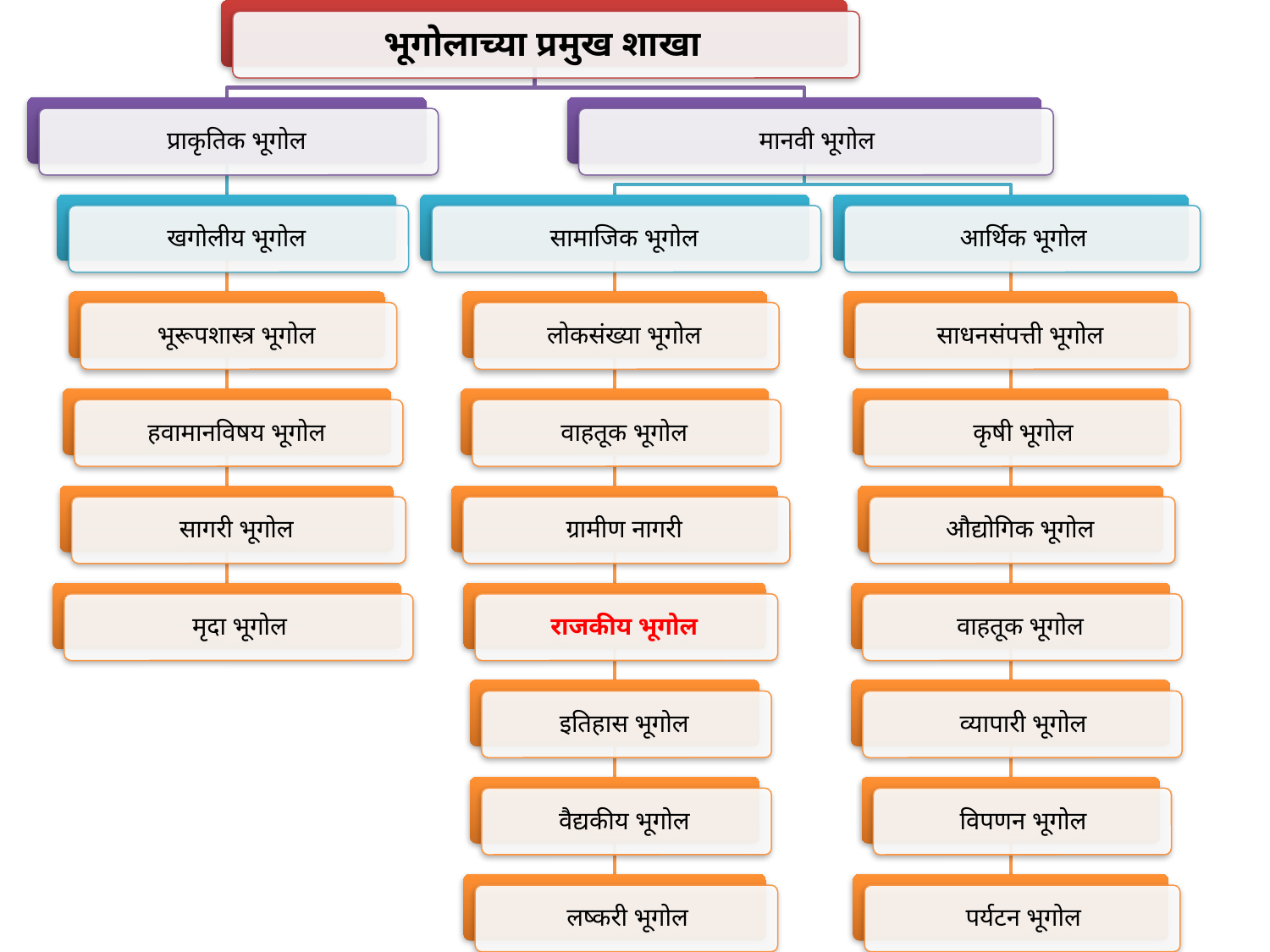

भूगोलाच्या प्रमुख शाखा
प्राकृतिक भूगोल
खगोलीय भूगोल
भूरूपशास्त्र भूगोल
हवामानविषय भूगोल
सागरी भूगोल
मृदा भूगोल
मानवी भूगोल
सामाजिक भूगोल
लोकसंख्या भूगोल
वाहतूक भूगोल
ग्रामीण नागरी
राजकीय भूगोल
इतिहास भूगोल
वैद्यकीय भूगोल
लष्करी भूगोल
आर्थिक भूगोल
साधनसंपत्ती भूगोल
कृषी भूगोल
औद्योगिक भूगोल
वाहतूक भूगोल
व्यापारी भूगोल
विपणन भूगोल
पर्यटन भूगोल